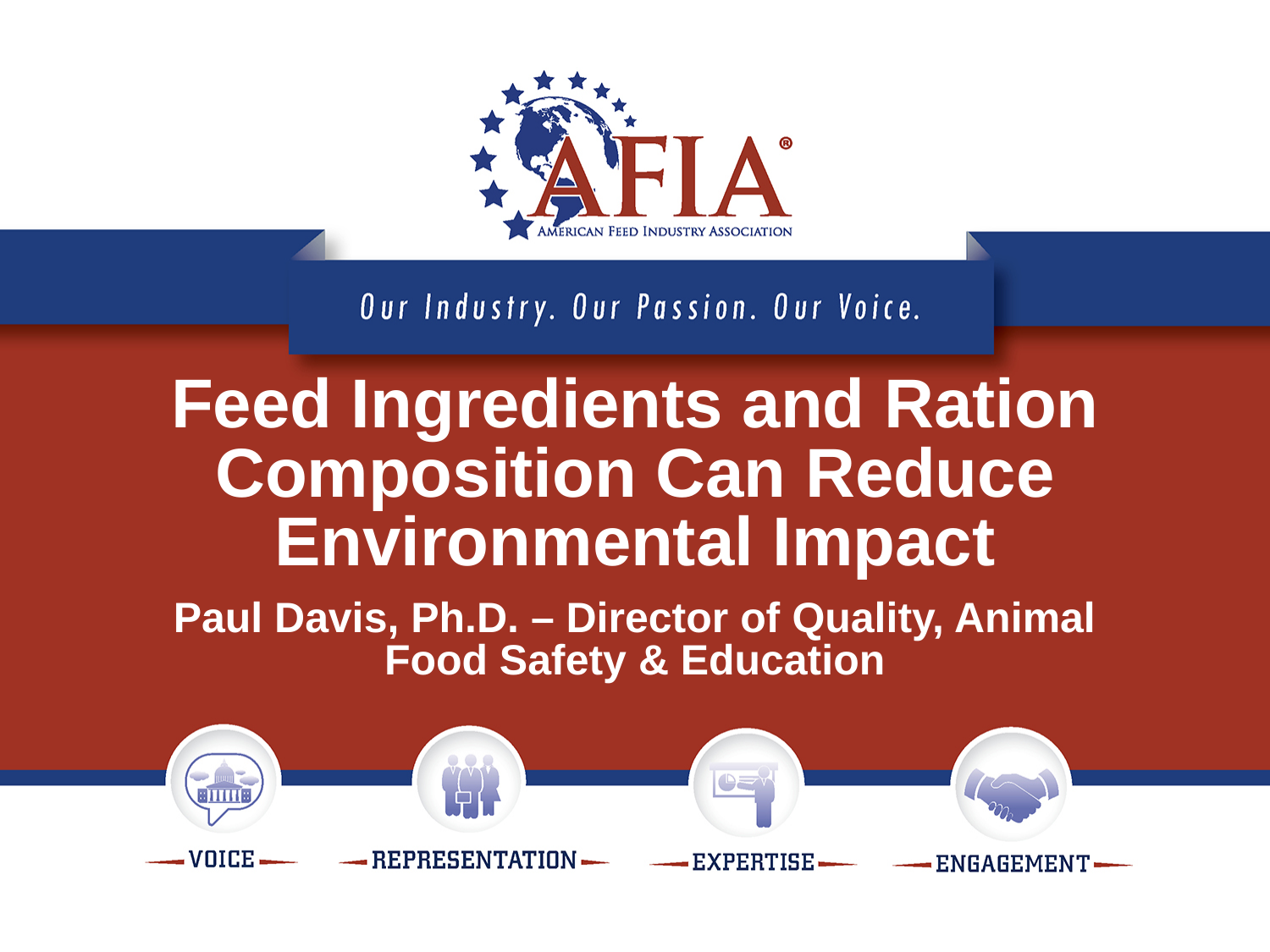

# Feed Ingredients and Ration Composition Can Reduce Environmental Impact
Paul Davis, Ph.D. – Director of Quality, Animal Food Safety & Education